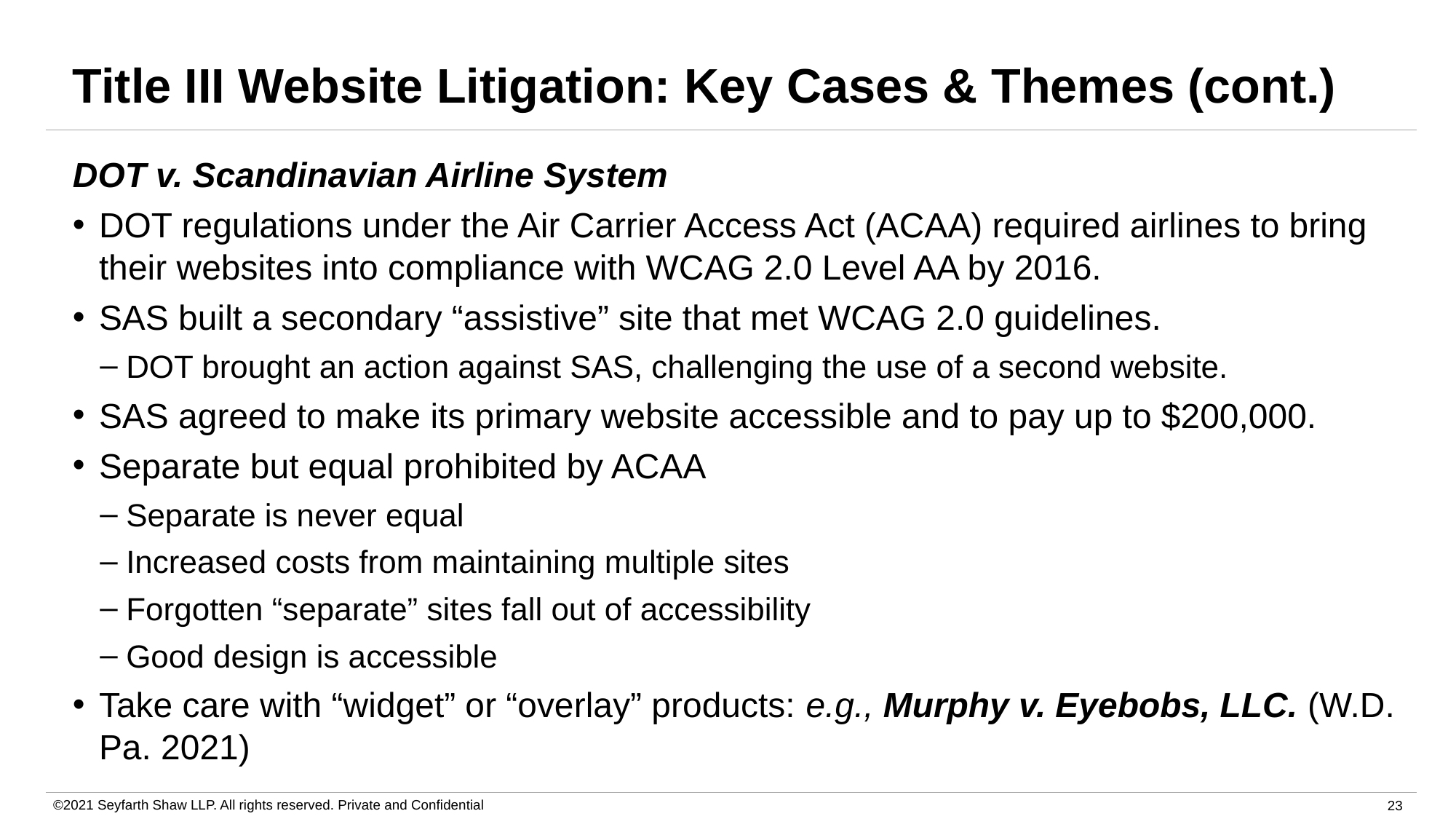

# Title III Website Litigation: Key Cases & Themes (cont.)
DOT v. Scandinavian Airline System
DOT regulations under the Air Carrier Access Act (ACAA) required airlines to bring their websites into compliance with WCAG 2.0 Level AA by 2016.
SAS built a secondary “assistive” site that met WCAG 2.0 guidelines.
DOT brought an action against SAS, challenging the use of a second website.
SAS agreed to make its primary website accessible and to pay up to $200,000.
Separate but equal prohibited by ACAA
Separate is never equal
Increased costs from maintaining multiple sites
Forgotten “separate” sites fall out of accessibility
Good design is accessible
Take care with “widget” or “overlay” products: e.g., Murphy v. Eyebobs, LLC. (W.D. Pa. 2021)
©2021 Seyfarth Shaw LLP. All rights reserved. Private and Confidential
23